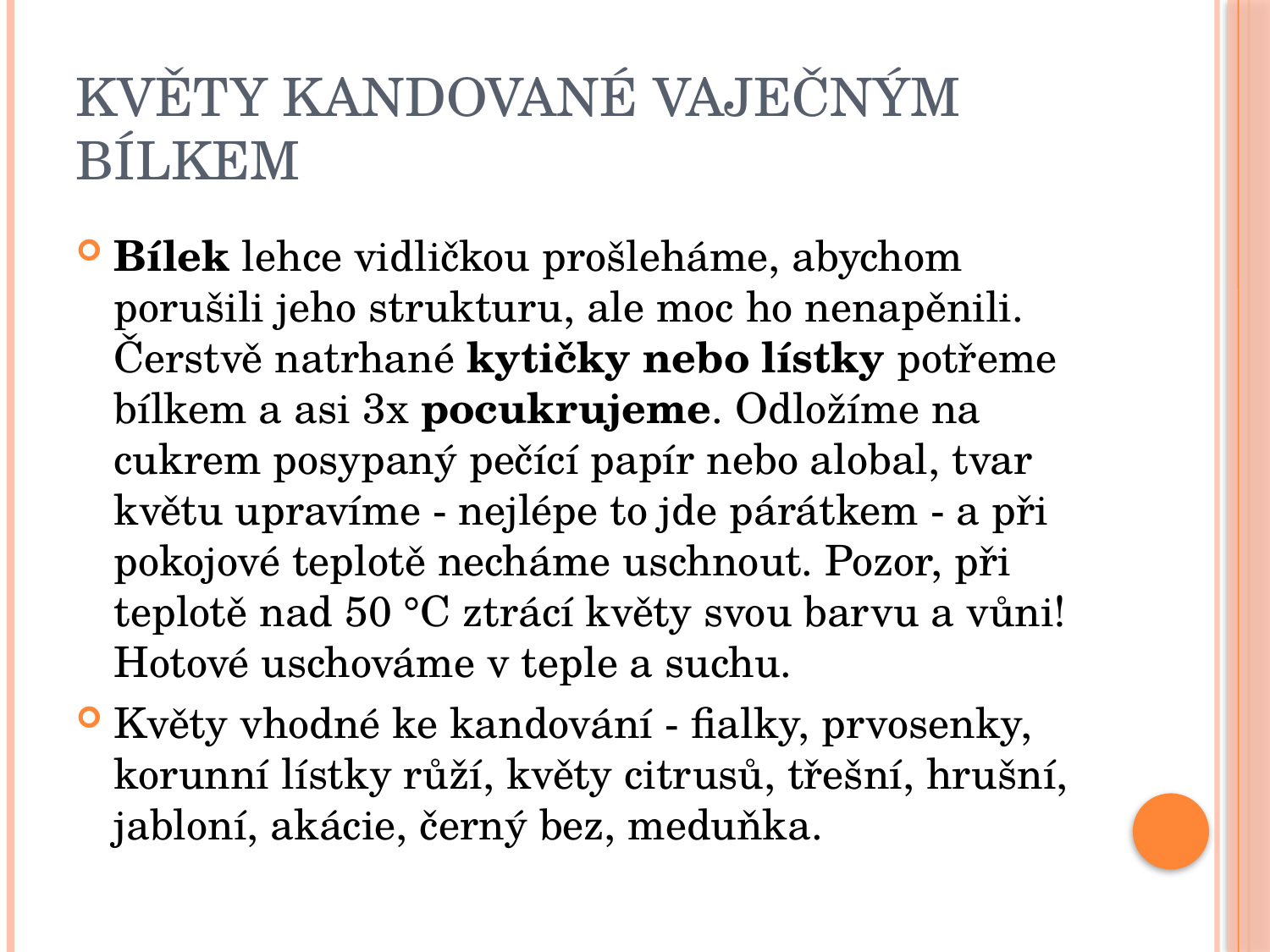

# Květy kandované vaječným bílkem
Bílek lehce vidličkou prošleháme, abychom porušili jeho strukturu, ale moc ho nenapěnili. Čerstvě natrhané kytičky nebo lístky potřeme bílkem a asi 3x pocukrujeme. Odložíme na cukrem posypaný pečící papír nebo alobal, tvar květu upravíme - nejlépe to jde párátkem - a při pokojové teplotě necháme uschnout. Pozor, při teplotě nad 50 °C ztrácí květy svou barvu a vůni! Hotové uschováme v teple a suchu.
Květy vhodné ke kandování - fialky, prvosenky, korunní lístky růží, květy citrusů, třešní, hrušní, jabloní, akácie, černý bez, meduňka.